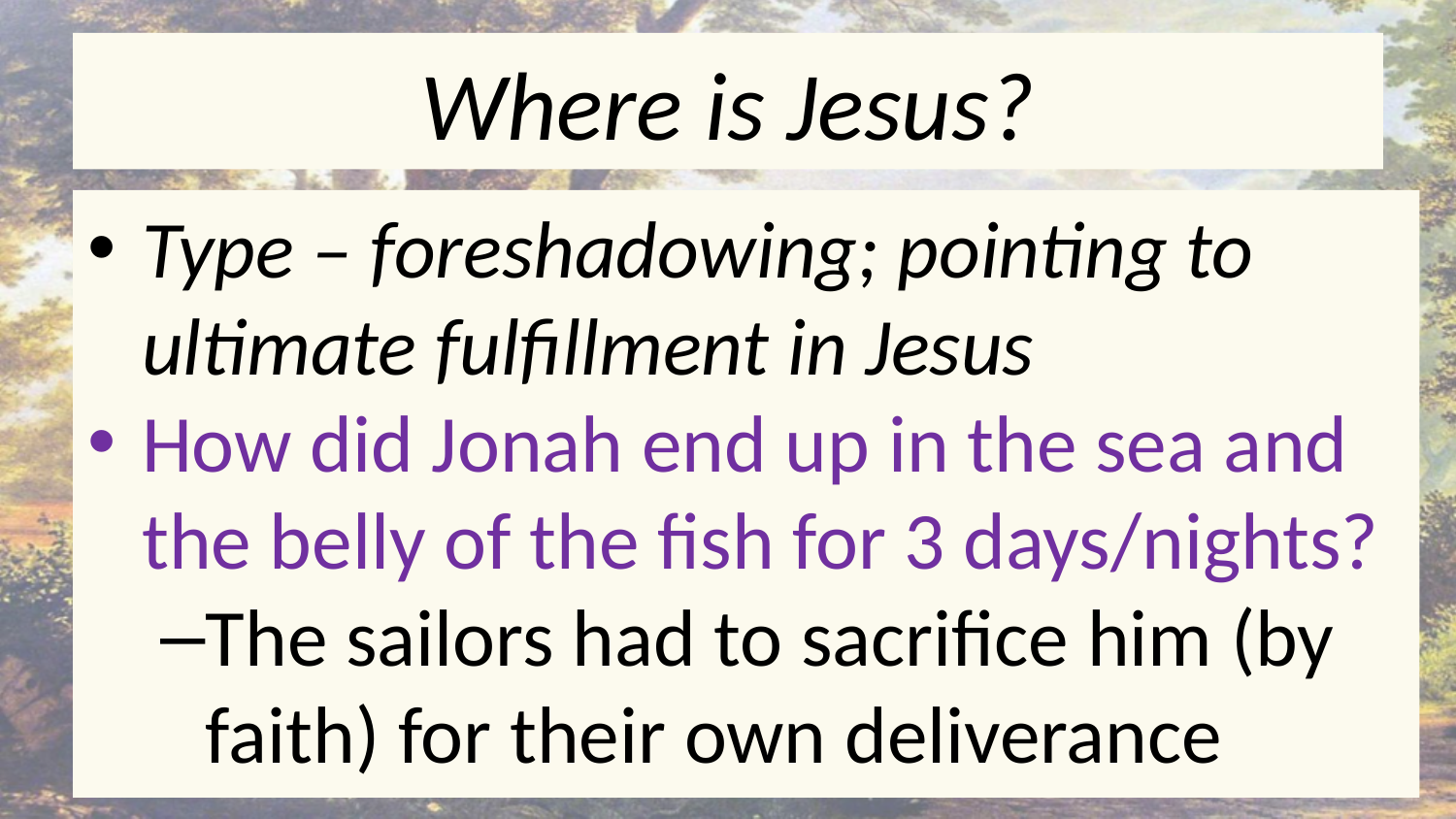

# Where is Jesus?
Type – foreshadowing; pointing to ultimate fulfillment in Jesus
How did Jonah end up in the sea and the belly of the fish for 3 days/nights?
The sailors had to sacrifice him (by faith) for their own deliverance